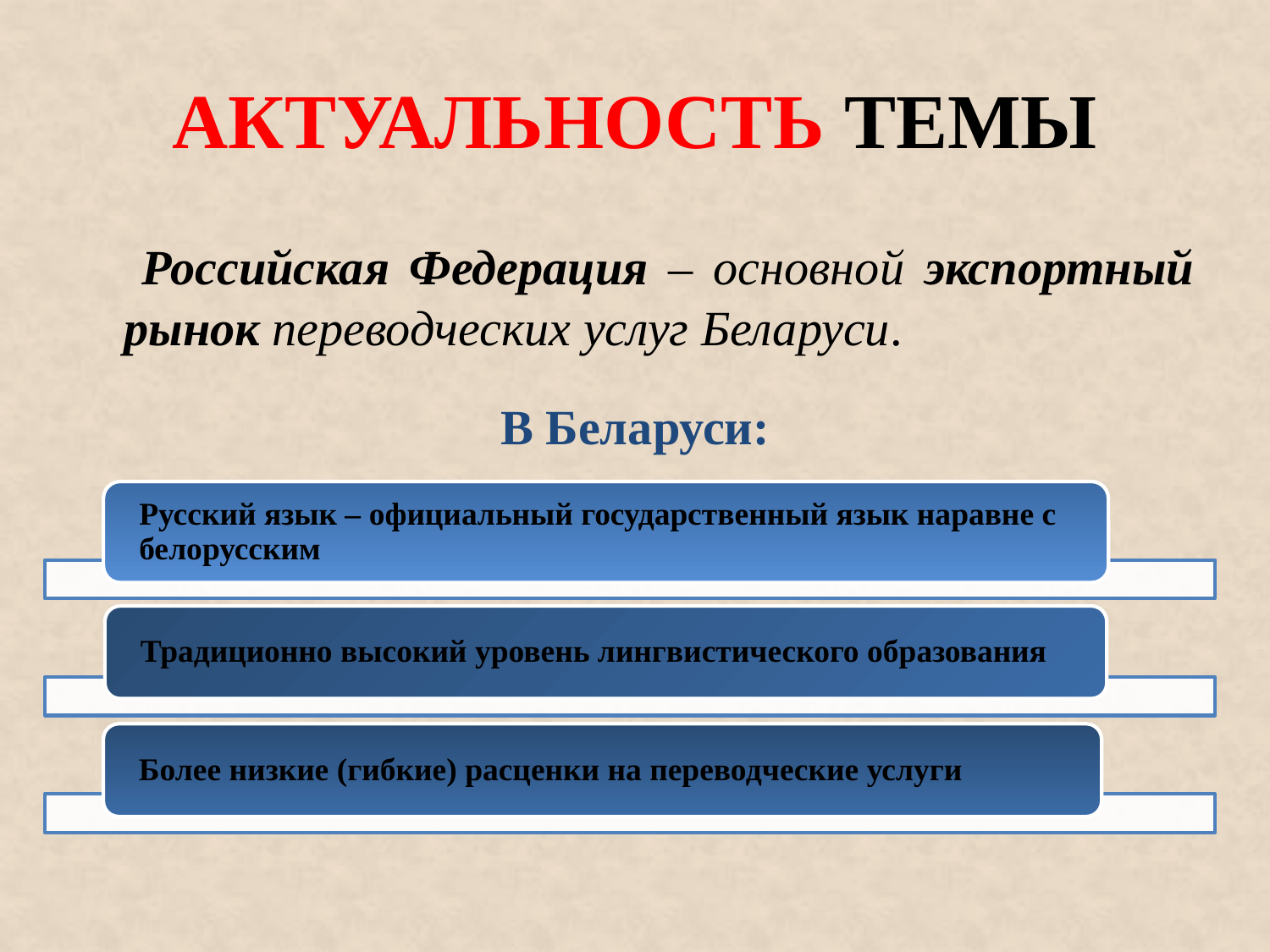

# АКТУАЛЬНОСТЬ ТЕМЫ
   Российская Федерация – основной экспортный рынок переводческих услуг Беларуси.

В Беларуси:

Русский язык – официальный государственный язык наравне с белорусским
Традиционно высокий уровень лингвистического образования
Более низкие (гибкие) расценки на переводческие услуги